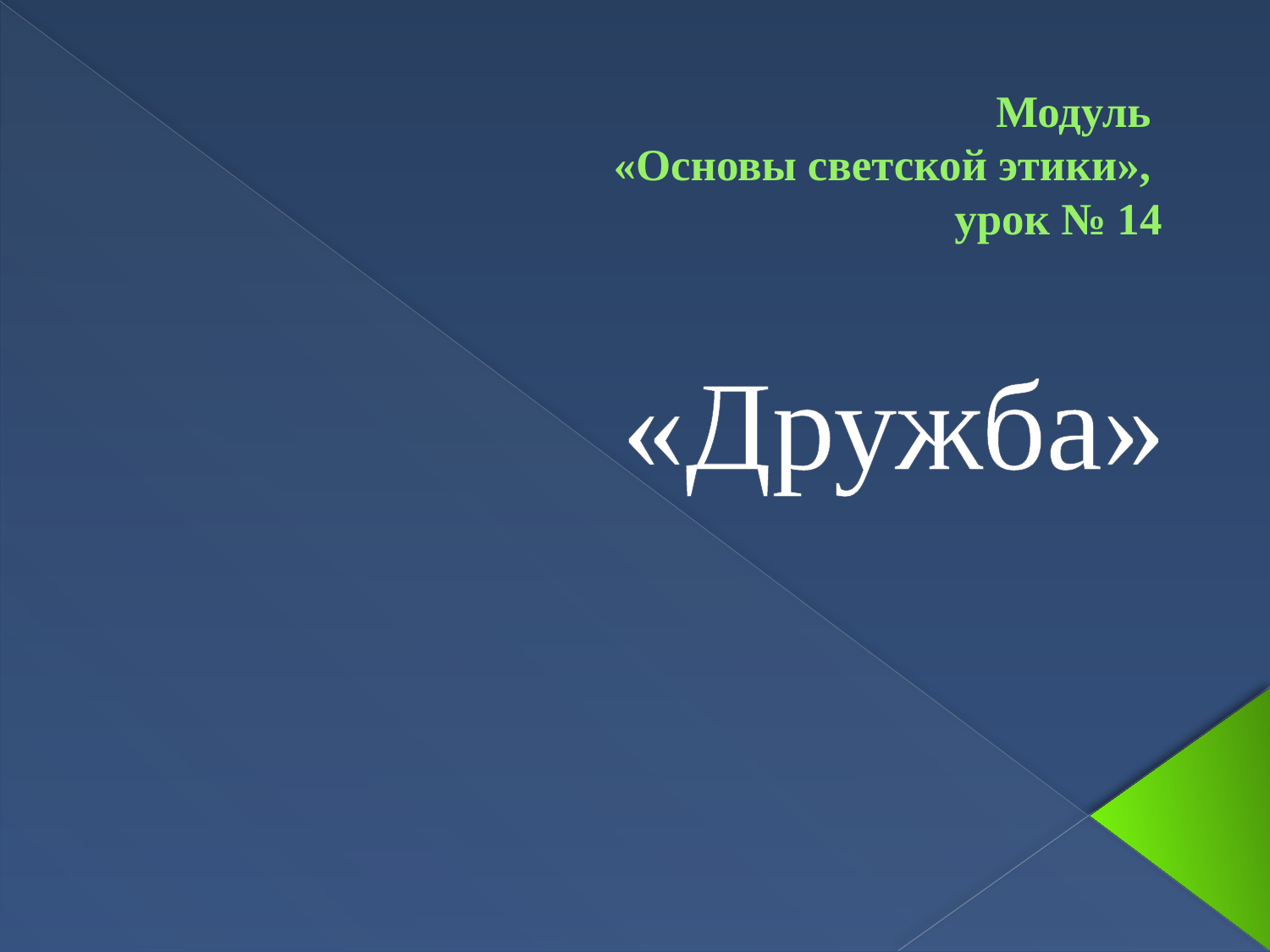

# Модуль «Основы светской этики», урок № 14
«Дружба»